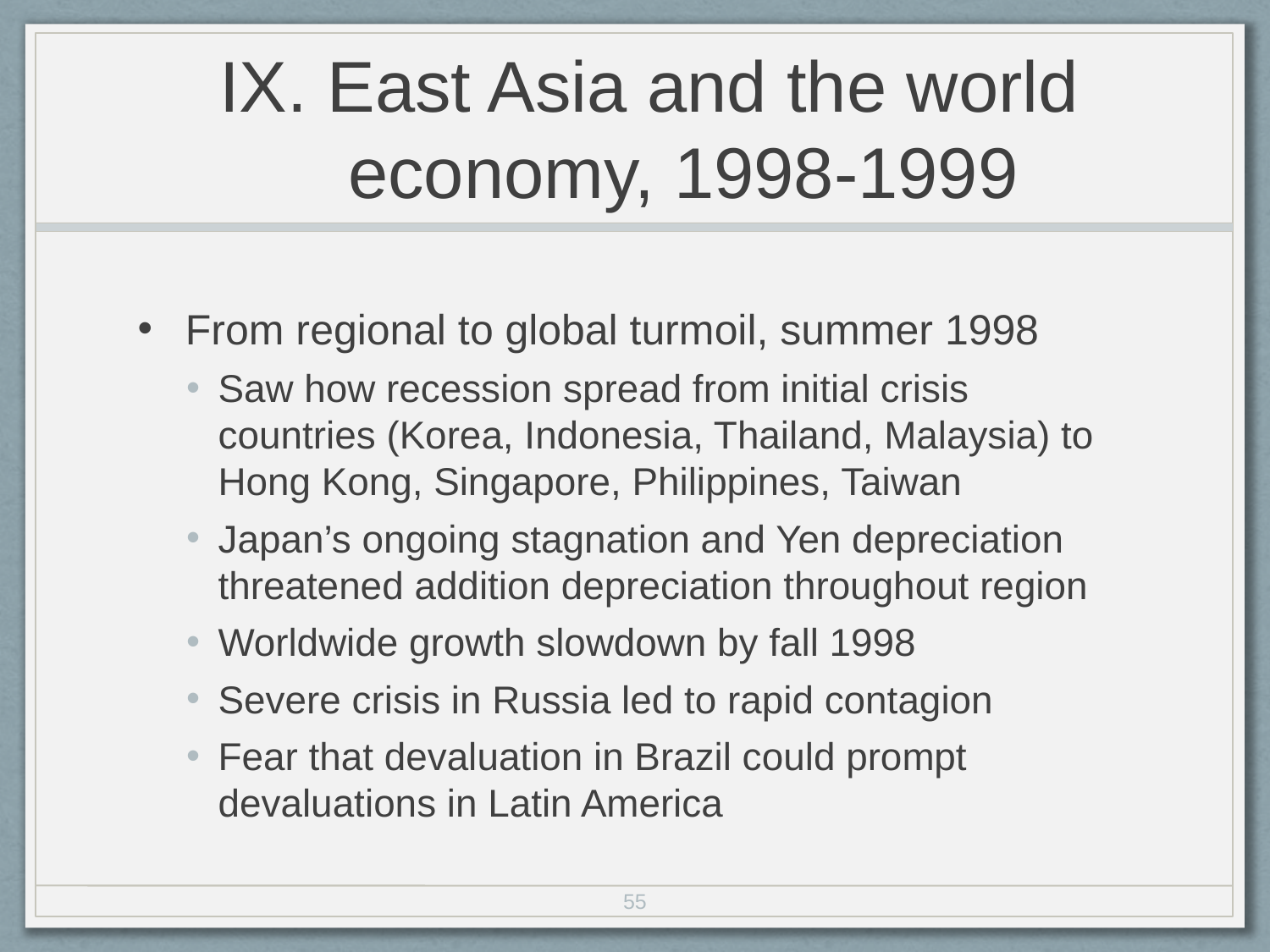

# IX. East Asia and the world economy, 1998-1999
From regional to global turmoil, summer 1998
Saw how recession spread from initial crisis countries (Korea, Indonesia, Thailand, Malaysia) to Hong Kong, Singapore, Philippines, Taiwan
Japan’s ongoing stagnation and Yen depreciation threatened addition depreciation throughout region
Worldwide growth slowdown by fall 1998
Severe crisis in Russia led to rapid contagion
Fear that devaluation in Brazil could prompt devaluations in Latin America

55